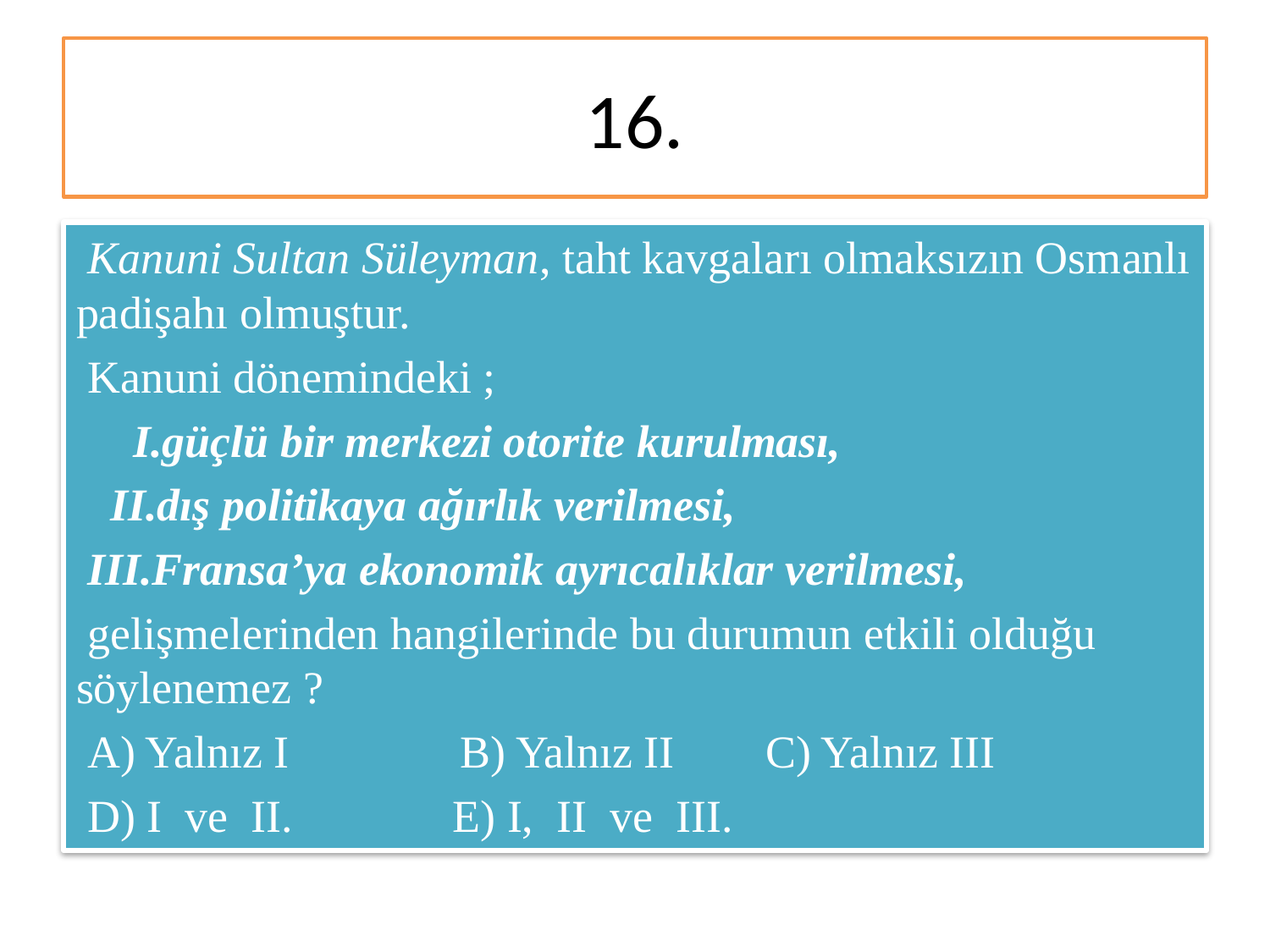

# 16.
 Kanuni Sultan Süleyman, taht kavgaları olmaksızın Osmanlı padişahı olmuştur.
 Kanuni dönemindeki ;
     I.güçlü bir merkezi otorite kurulması,
   II.dış politikaya ağırlık verilmesi,
 III.Fransa’ya ekonomik ayrıcalıklar verilmesi,
 gelişmelerinden hangilerinde bu durumun etkili olduğu söylenemez ?
 A) Yalnız I               B) Yalnız II        C) Yalnız III
 D) I  ve  II.              E) I,  II  ve  III.